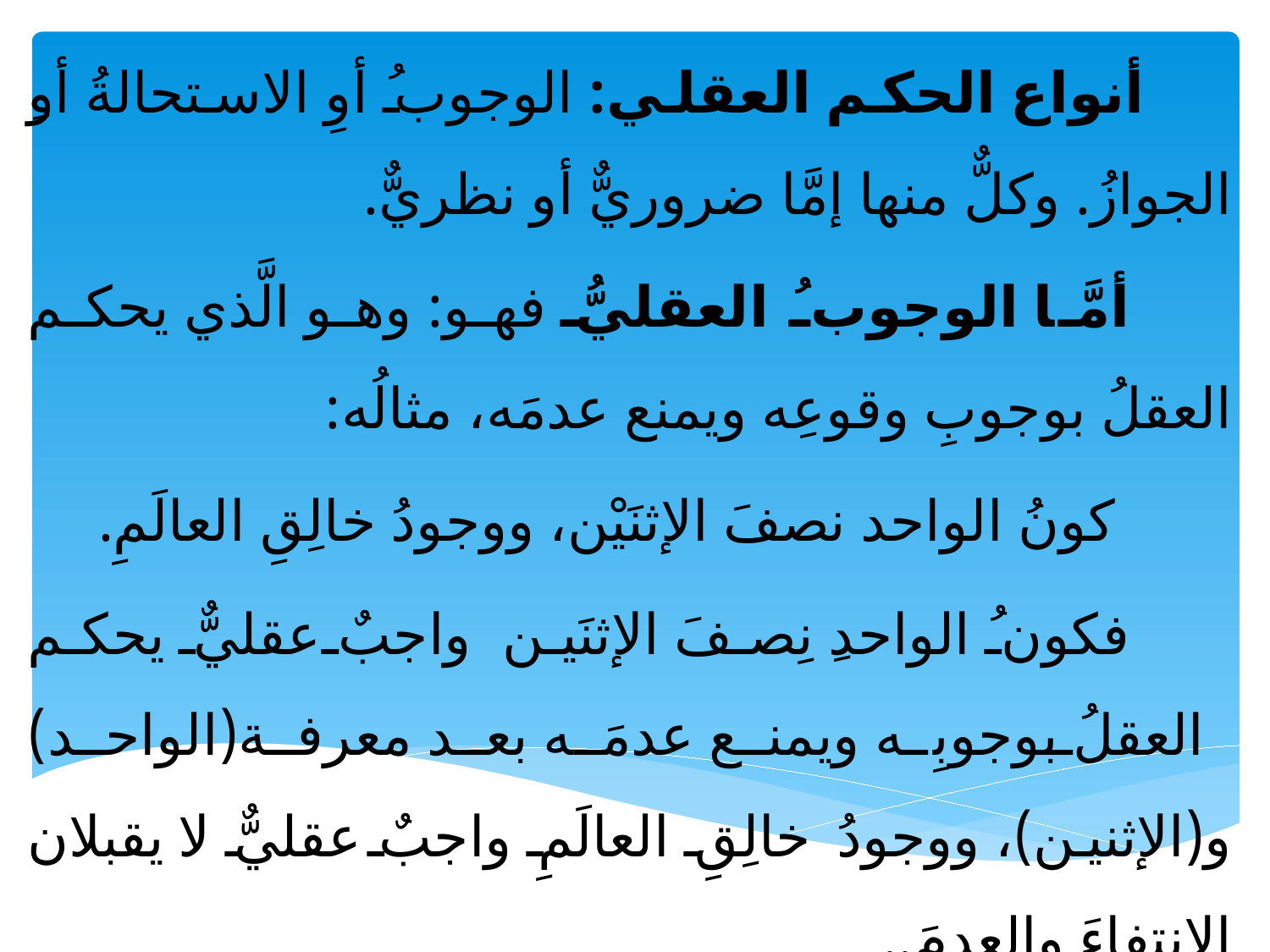

أنواع الحكم العقلي: الوجوبُ أوِ الاستحالةُ أوِ الجوازُ. وكلٌّ منها إمَّا ضروريٌّ أو نظريٌّ.
       أمَّا الوجوبُ العقليُّ فهو: وهو الَّذي يحكم العقلُ بوجوبِ وقوعِه ويمنع عدمَه، مثالُه:
        كونُ الواحد نصفَ الإثنَيْن، ووجودُ خالِقِ العالَمِ.
       فكونُ الواحدِ نِصفَ الإثنَين واجبٌ عقليٌّ يحكم العقلُ بوجوبِه ويمنع عدمَه بعد معرفة(الواحد) و(الإثنين)، ووجودُ خالِقِ العالَمِ واجبٌ عقليٌّ لا يقبلان الانتفاءَ والعدمَ..